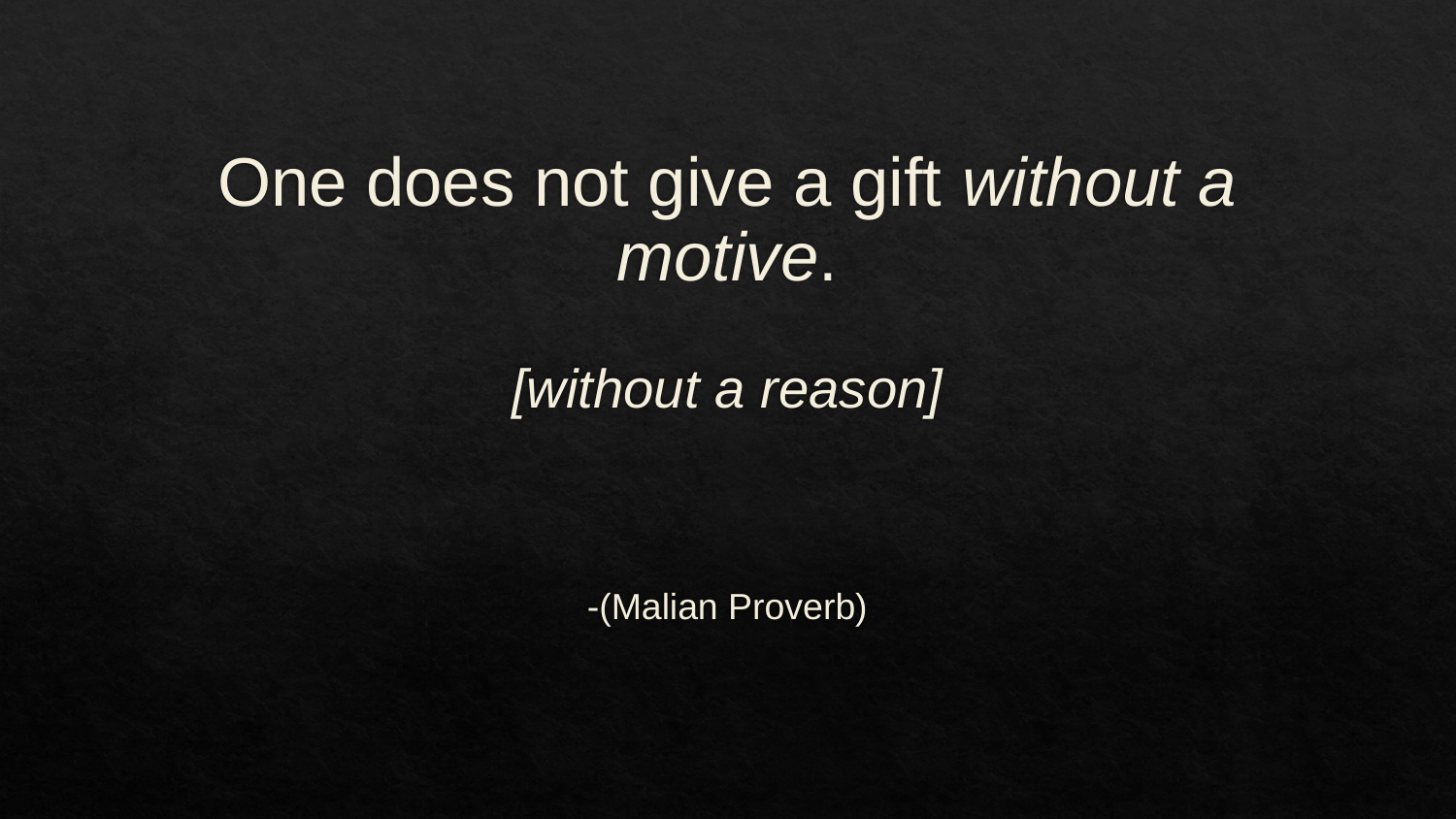

# One does not give a gift without a motive.

[without a reason]
-(Malian Proverb)